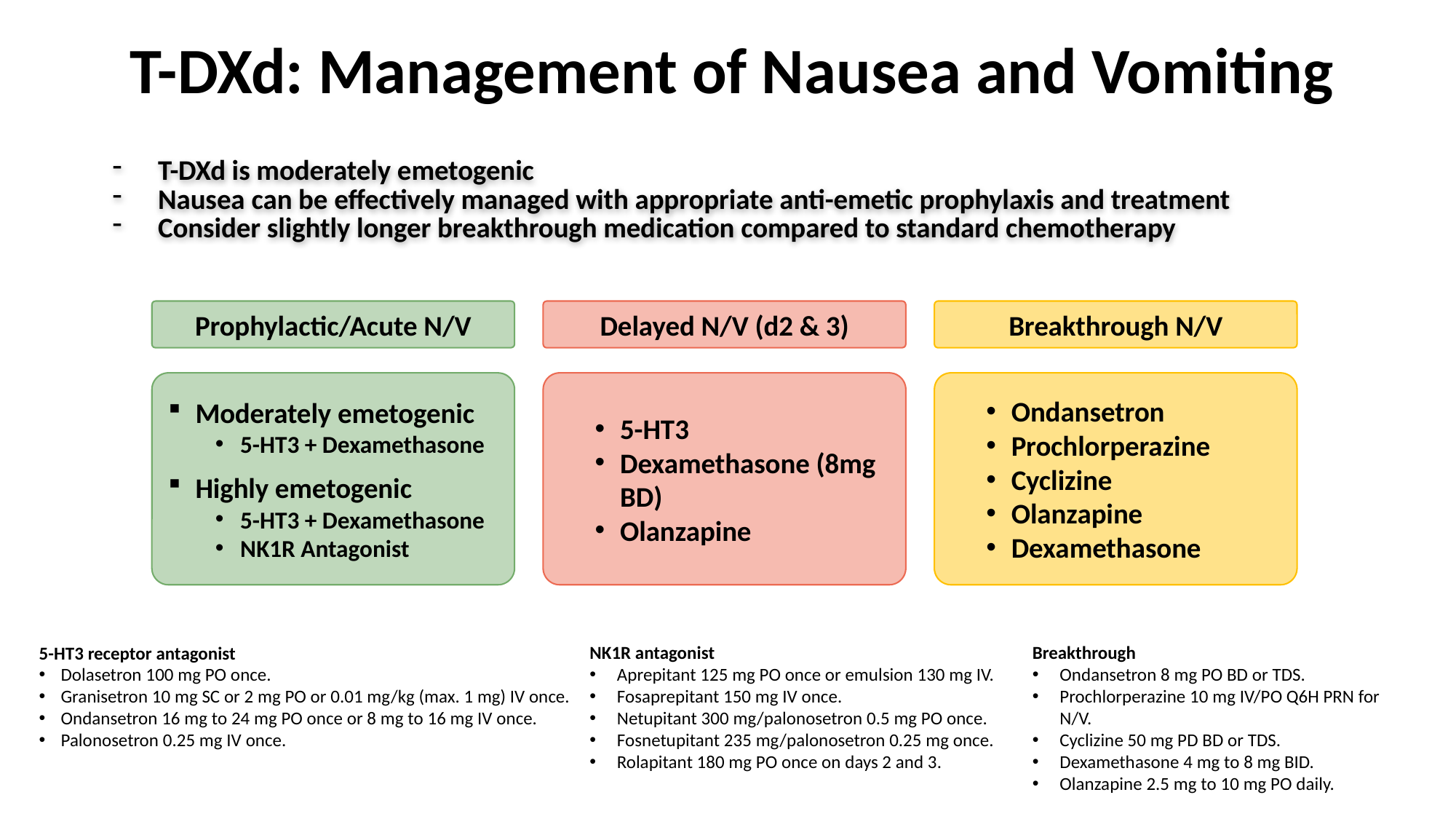

T-DXd: Management of Nausea and Vomiting
T-DXd is moderately emetogenic
Nausea can be effectively managed with appropriate anti-emetic prophylaxis and treatment
Consider slightly longer breakthrough medication compared to standard chemotherapy
Prophylactic/Acute N/V
Delayed N/V (d2 & 3)
Breakthrough N/V
Moderately emetogenic
5-HT3 + Dexamethasone
Highly emetogenic
5-HT3 + Dexamethasone
NK1R Antagonist
5-HT3
Dexamethasone (8mg BD)
Olanzapine
Ondansetron
Prochlorperazine
Cyclizine
Olanzapine
Dexamethasone
NK1R antagonist
Aprepitant 125 mg PO once or emulsion 130 mg IV.
Fosaprepitant 150 mg IV once.
Netupitant 300 mg/palonosetron 0.5 mg PO once.
Fosnetupitant 235 mg/palonosetron 0.25 mg once.
Rolapitant 180 mg PO once on days 2 and 3.
Breakthrough
Ondansetron 8 mg PO BD or TDS.
Prochlorperazine 10 mg IV/PO Q6H PRN for N/V.
Cyclizine 50 mg PD BD or TDS.
Dexamethasone 4 mg to 8 mg BID.
Olanzapine 2.5 mg to 10 mg PO daily.

5-HT3 receptor antagonist
Dolasetron 100 mg PO once.
Granisetron 10 mg SC or 2 mg PO or 0.01 mg/kg (max. 1 mg) IV once.
Ondansetron 16 mg to 24 mg PO once or 8 mg to 16 mg IV once.
Palonosetron 0.25 mg IV once.